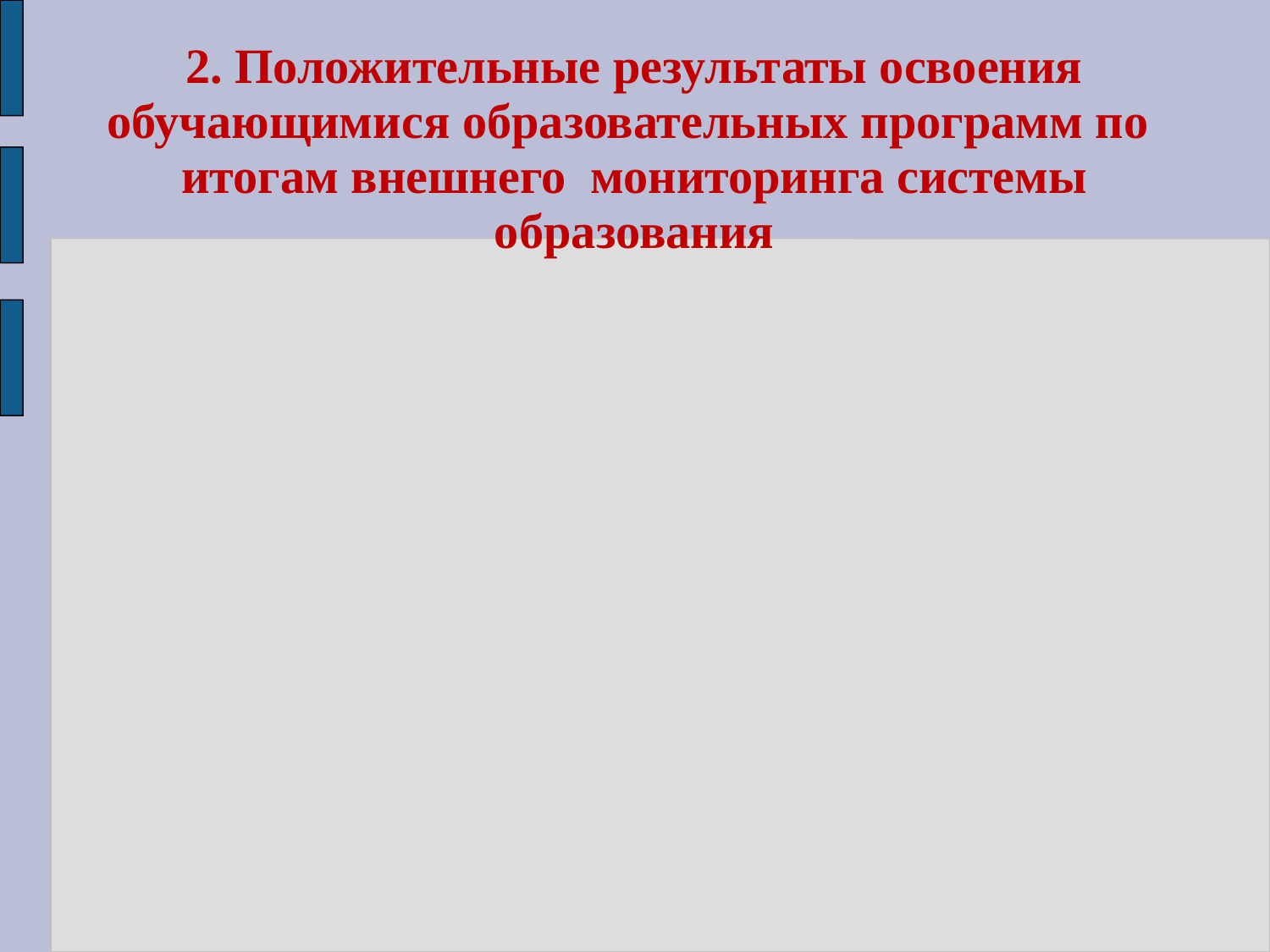

# 2. Положительные результаты освоения обучающимися образовательных программ по  итогам внешнего  мониторинга системы образования